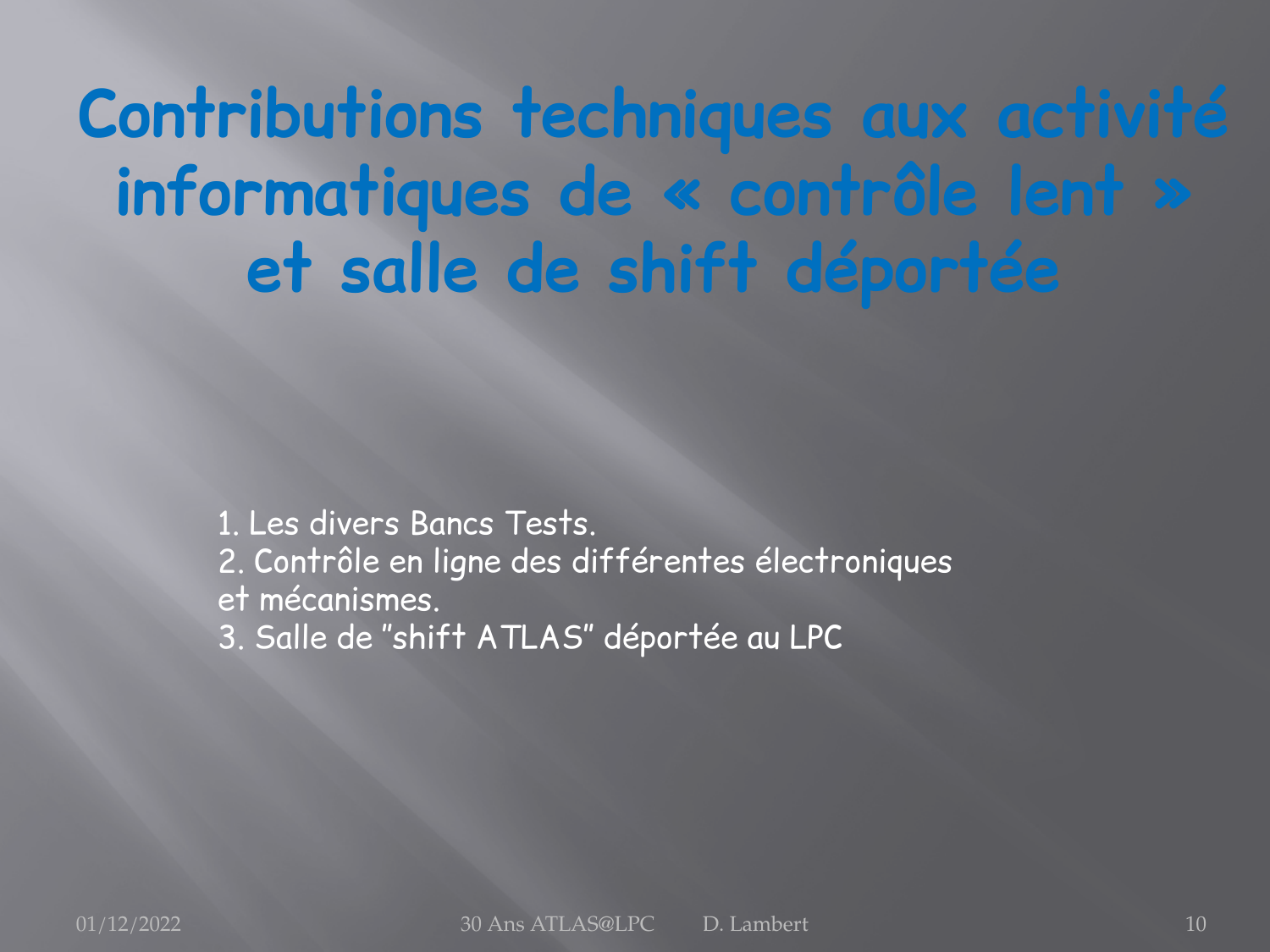

# Contributions techniques aux activité informatiques de « contrôle lent » et salle de shift déportée
1. Les divers Bancs Tests.
2. Contrôle en ligne des différentes électroniques et mécanismes.
3. Salle de ″shift ATLAS″ déportée au LPC
01/12/2022
30 Ans ATLAS@LPC         D. Lambert
10